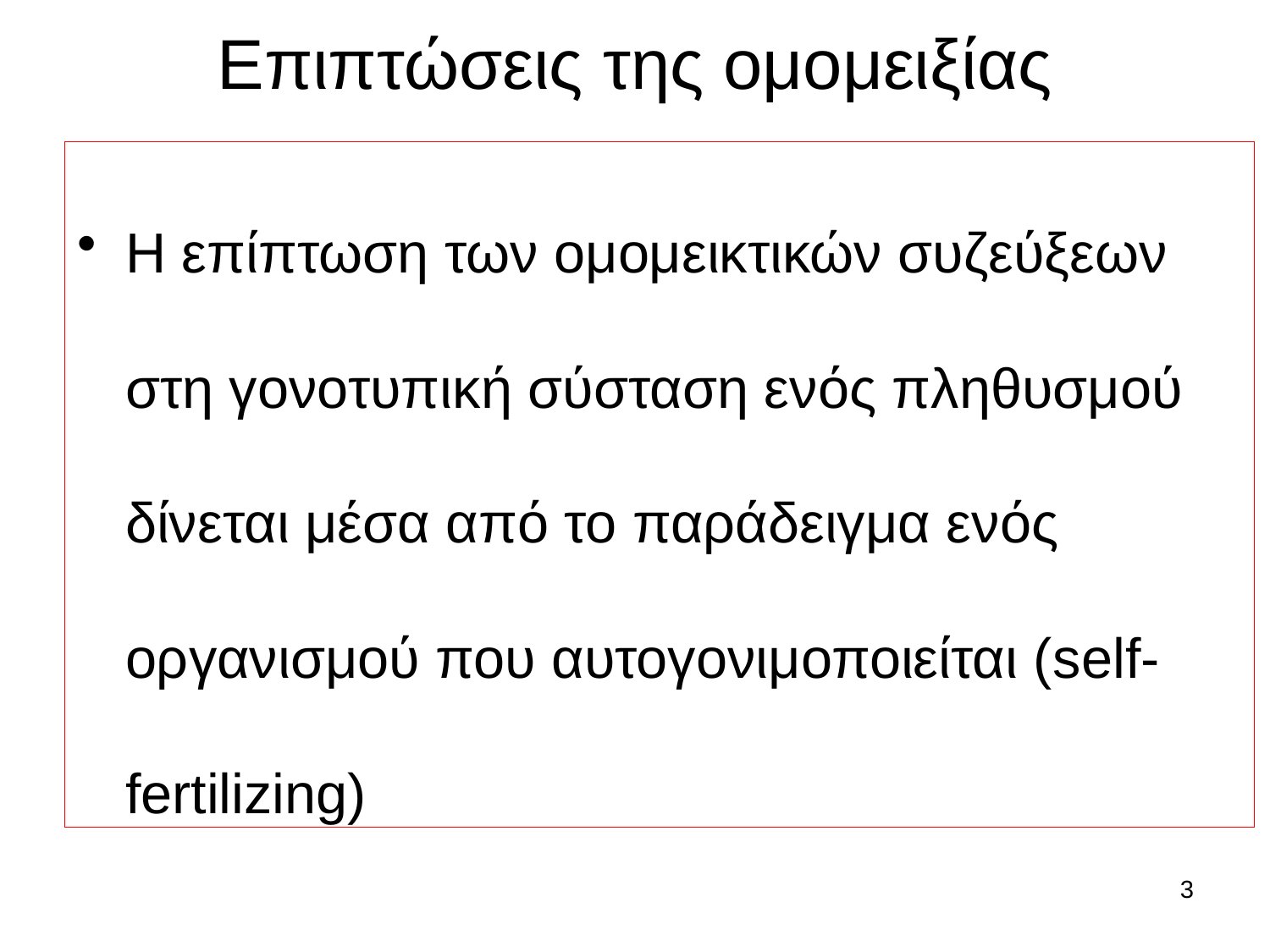

# Επιπτώσεις της ομομειξίας
Η επίπτωση των ομομεικτικών συζεύξεων στη γονοτυπική σύσταση ενός πληθυσμού δίνεται μέσα από το παράδειγμα ενός οργανισμού που αυτογονιμοποιείται (self-fertilizing)
3